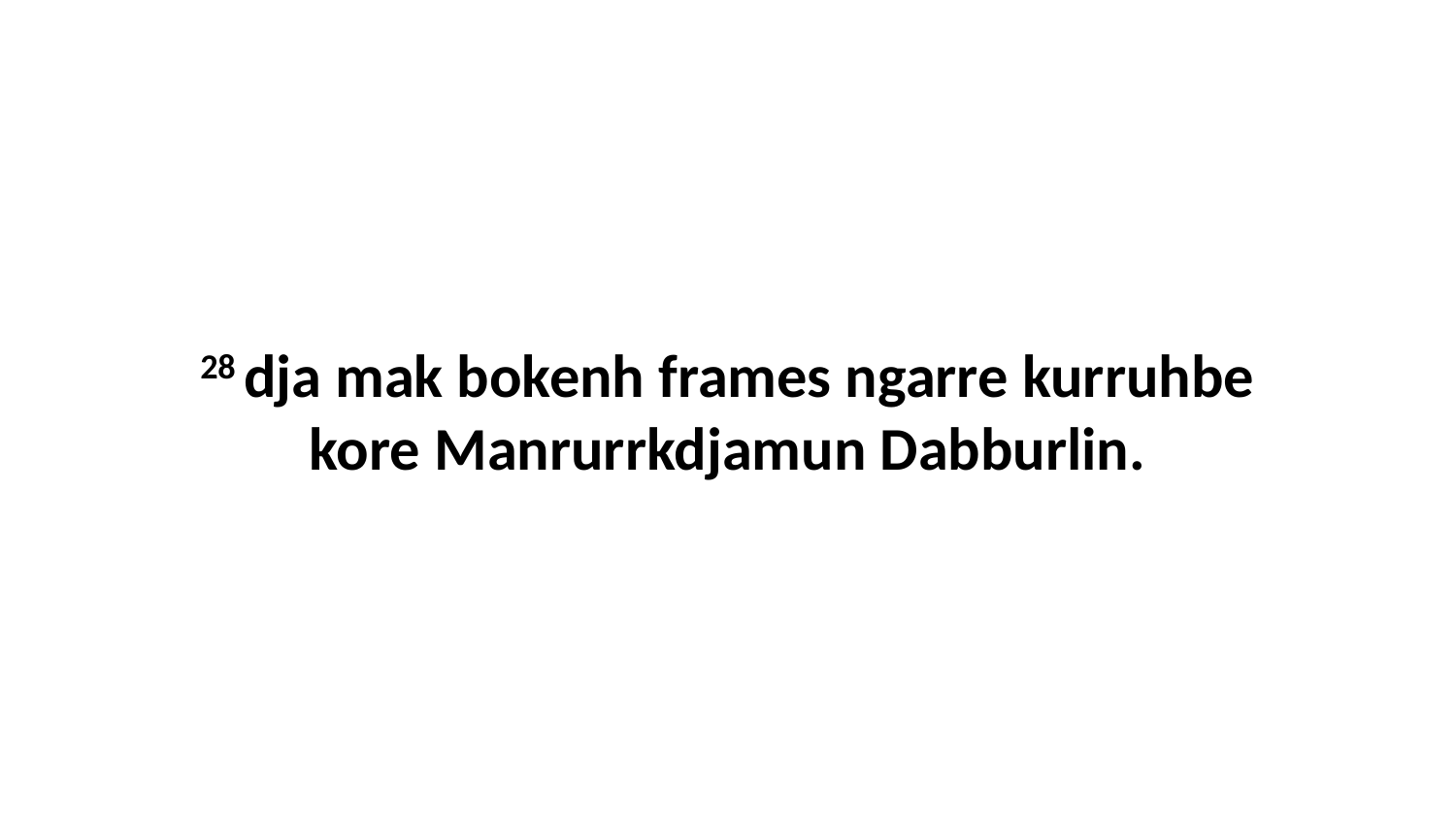

28 dja mak bokenh frames ngarre kurruhbe kore Manrurrkdjamun Dabburlin.